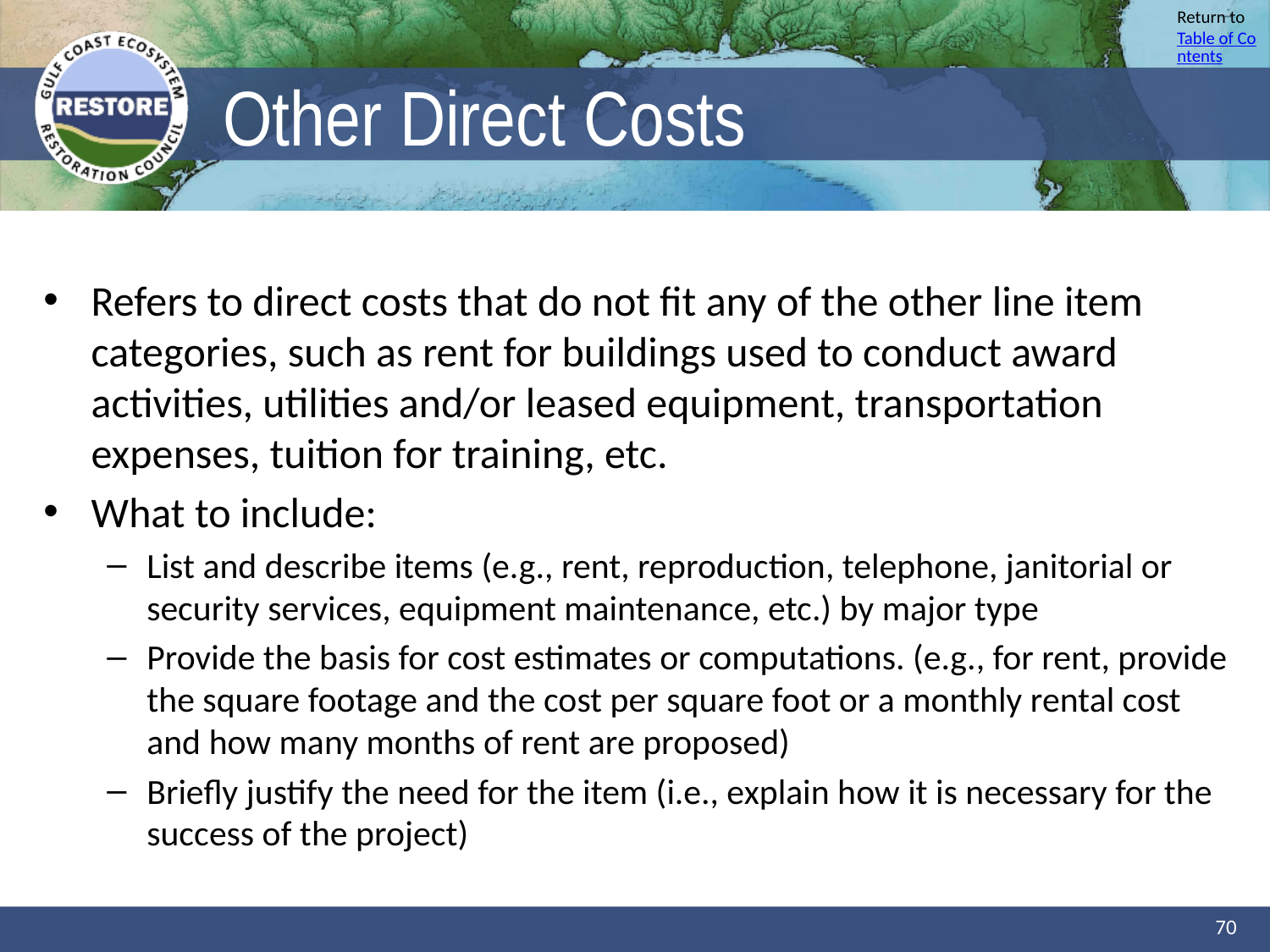

# Other Direct Costs
Refers to direct costs that do not fit any of the other line item categories, such as rent for buildings used to conduct award activities, utilities and/or leased equipment, transportation expenses, tuition for training, etc.
What to include:
List and describe items (e.g., rent, reproduction, telephone, janitorial or security services, equipment maintenance, etc.) by major type
Provide the basis for cost estimates or computations. (e.g., for rent, provide the square footage and the cost per square foot or a monthly rental cost and how many months of rent are proposed)
Briefly justify the need for the item (i.e., explain how it is necessary for the success of the project)

70